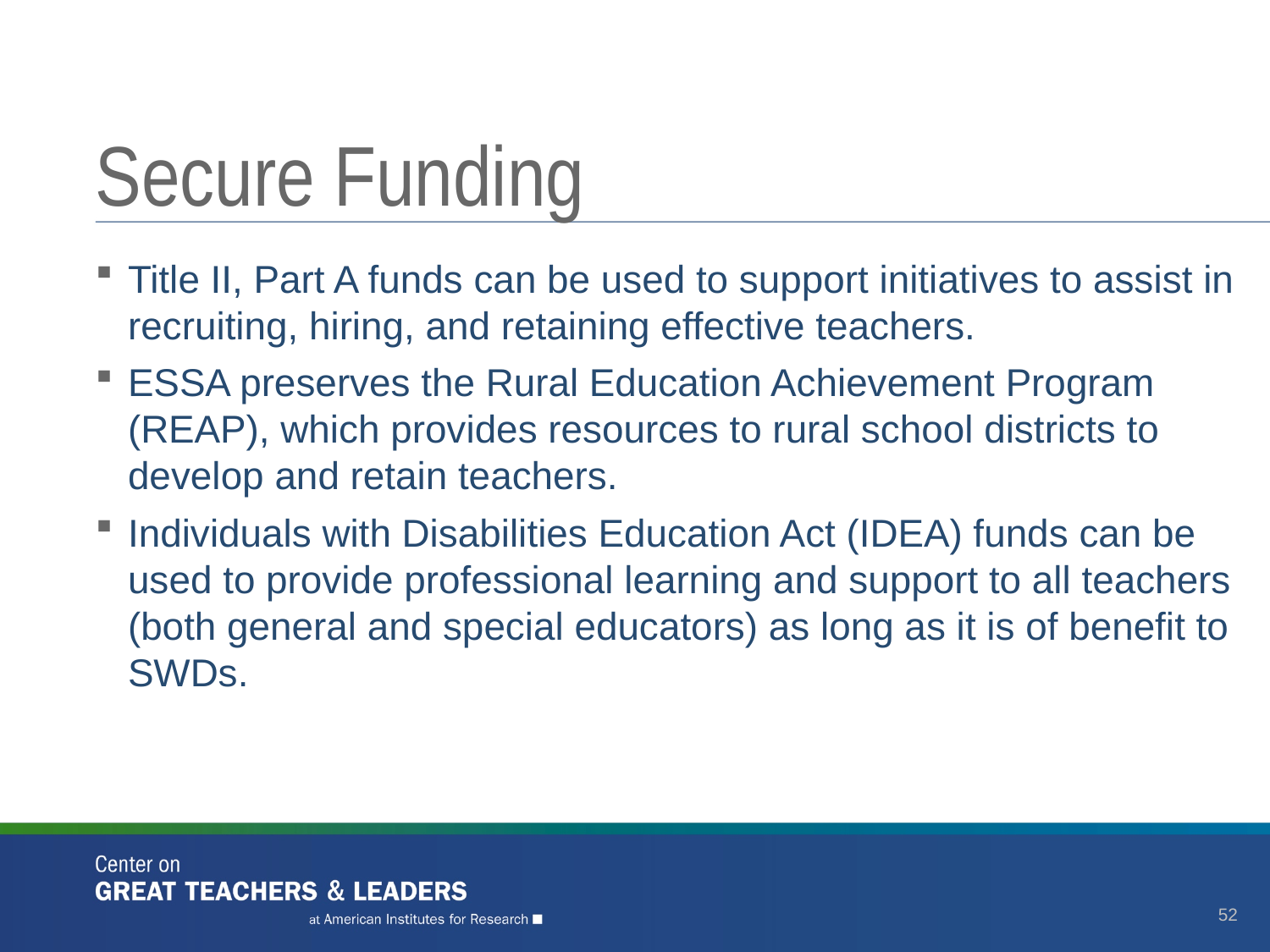

# Secure Funding
Title II, Part A funds can be used to support initiatives to assist in recruiting, hiring, and retaining effective teachers.
ESSA preserves the Rural Education Achievement Program (REAP), which provides resources to rural school districts to develop and retain teachers.
Individuals with Disabilities Education Act (IDEA) funds can be used to provide professional learning and support to all teachers (both general and special educators) as long as it is of benefit to SWDs.
52